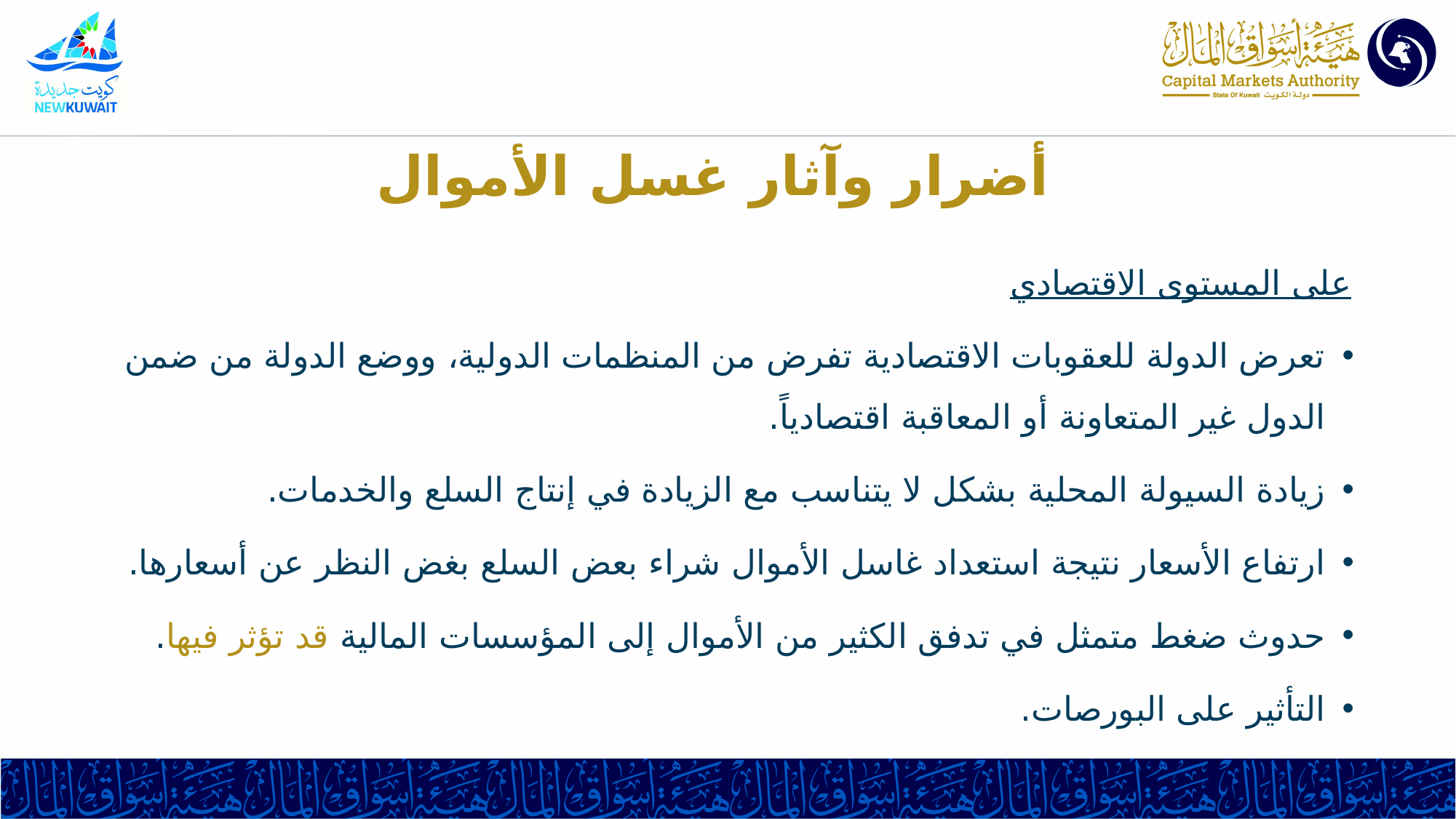

# أضرار وآثار غسل الأموال
على المستوى الاقتصادي
تعرض الدولة للعقوبات الاقتصادية تفرض من المنظمات الدولية، ووضع الدولة من ضمن الدول غير المتعاونة أو المعاقبة اقتصادياً.
زيادة السيولة المحلية بشكل لا يتناسب مع الزيادة في إنتاج السلع والخدمات.
ارتفاع الأسعار نتيجة استعداد غاسل الأموال شراء بعض السلع بغض النظر عن أسعارها.
حدوث ضغط متمثل في تدفق الكثير من الأموال إلى المؤسسات المالية قد تؤثر فيها.
التأثير على البورصات.